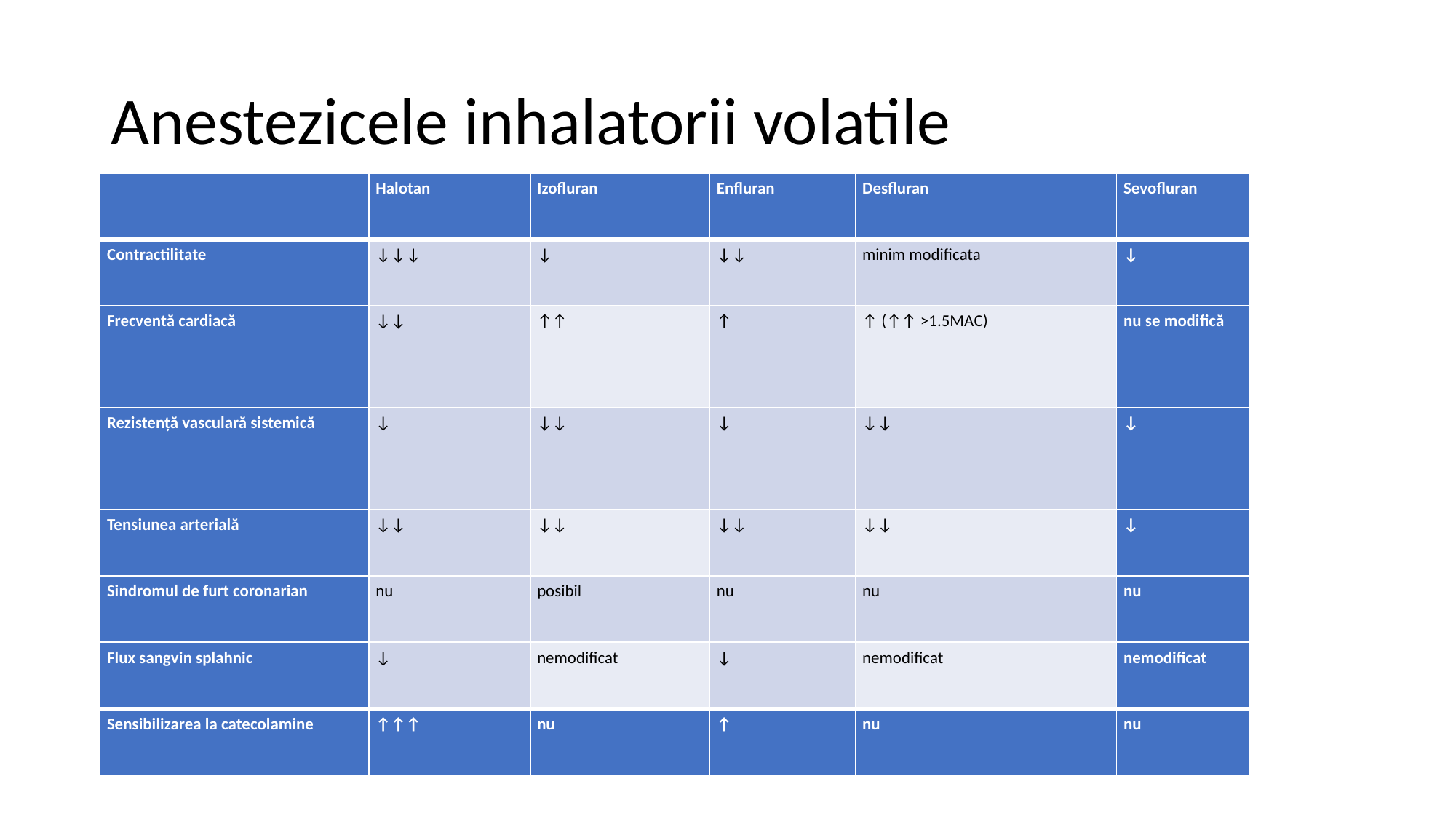

# Anestezicele inhalatorii volatile
|  | Halotan | Izofluran | Enfluran | Desfluran | Sevofluran |
| --- | --- | --- | --- | --- | --- |
| Contractilitate | ↓↓↓ | ↓ | ↓↓ | minim modificata | ↓ |
| Frecventă cardiacă | ↓↓ | ↑↑ | ↑ | ↑ (↑↑ >1.5MAC) | nu se modifică |
| Rezistență vasculară sistemică | ↓ | ↓↓ | ↓ | ↓↓ | ↓ |
| Tensiunea arterială | ↓↓ | ↓↓ | ↓↓ | ↓↓ | ↓ |
| Sindromul de furt coronarian | nu | posibil | nu | nu | nu |
| Flux sangvin splahnic | ↓ | nemodificat | ↓ | nemodificat | nemodificat |
| Sensibilizarea la catecolamine | ↑↑↑ | nu | ↑ | nu | nu |